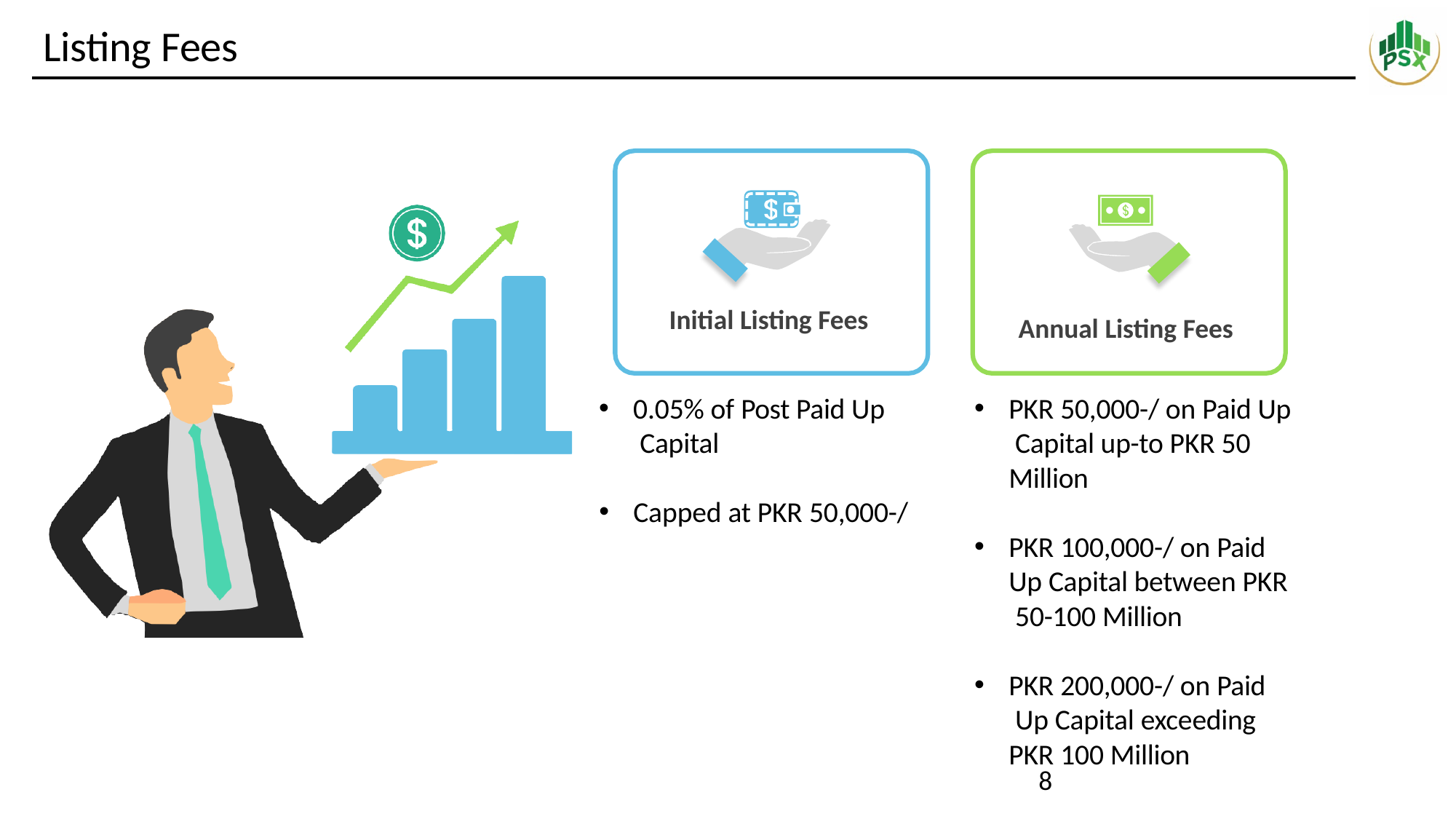

# Listing Fees

Initial Listing Fees
Annual Listing Fees
0.05% of Post Paid Up  Capital
PKR 50,000-/ on Paid Up  Capital up-to PKR 50  Million
Capped at PKR 50,000-/
PKR 100,000-/ on Paid  Up Capital between PKR  50-100 Million
PKR 200,000-/ on Paid  Up Capital exceeding  PKR 100 Million
8